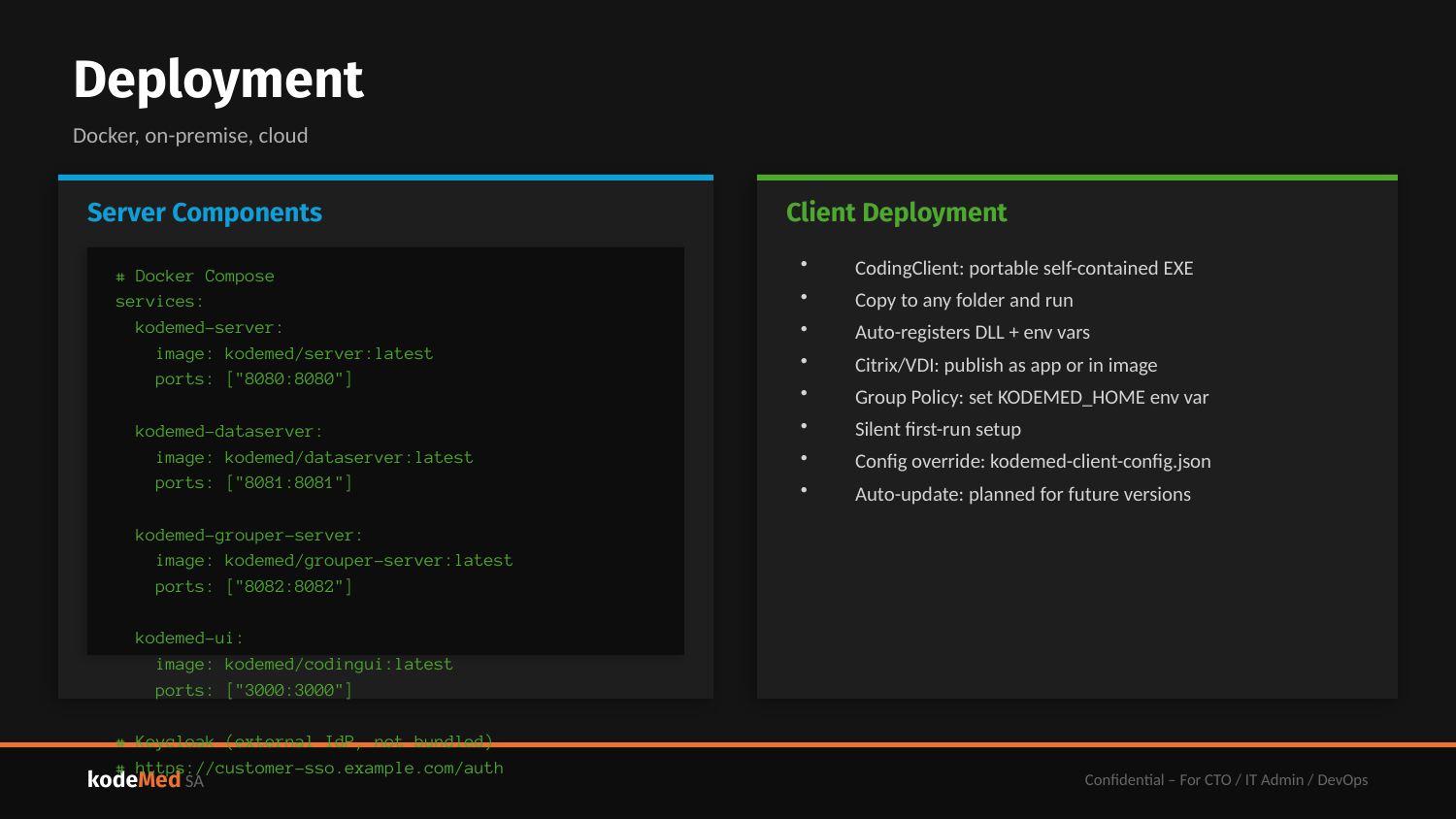

Deployment
Docker, on-premise, cloud

Server Components
Client Deployment

CodingClient: portable self-contained EXE
Copy to any folder and run
Auto-registers DLL + env vars
Citrix/VDI: publish as app or in image
Group Policy: set KODEMED_HOME env var
Silent first-run setup
Config override: kodemed-client-config.json
Auto-update: planned for future versions
# Docker Compose
services:
  kodemed-server:
    image: kodemed/server:latest
    ports: ["8080:8080"]

  kodemed-dataserver:
    image: kodemed/dataserver:latest
    ports: ["8081:8081"]

  kodemed-grouper-server:
    image: kodemed/grouper-server:latest
    ports: ["8082:8082"]

  kodemed-ui:
    image: kodemed/codingui:latest
    ports: ["3000:3000"]

# Keycloak (external IdP, not bundled)
# https://customer-sso.example.com/auth

kodeMed SA
Confidential – For CTO / IT Admin / DevOps